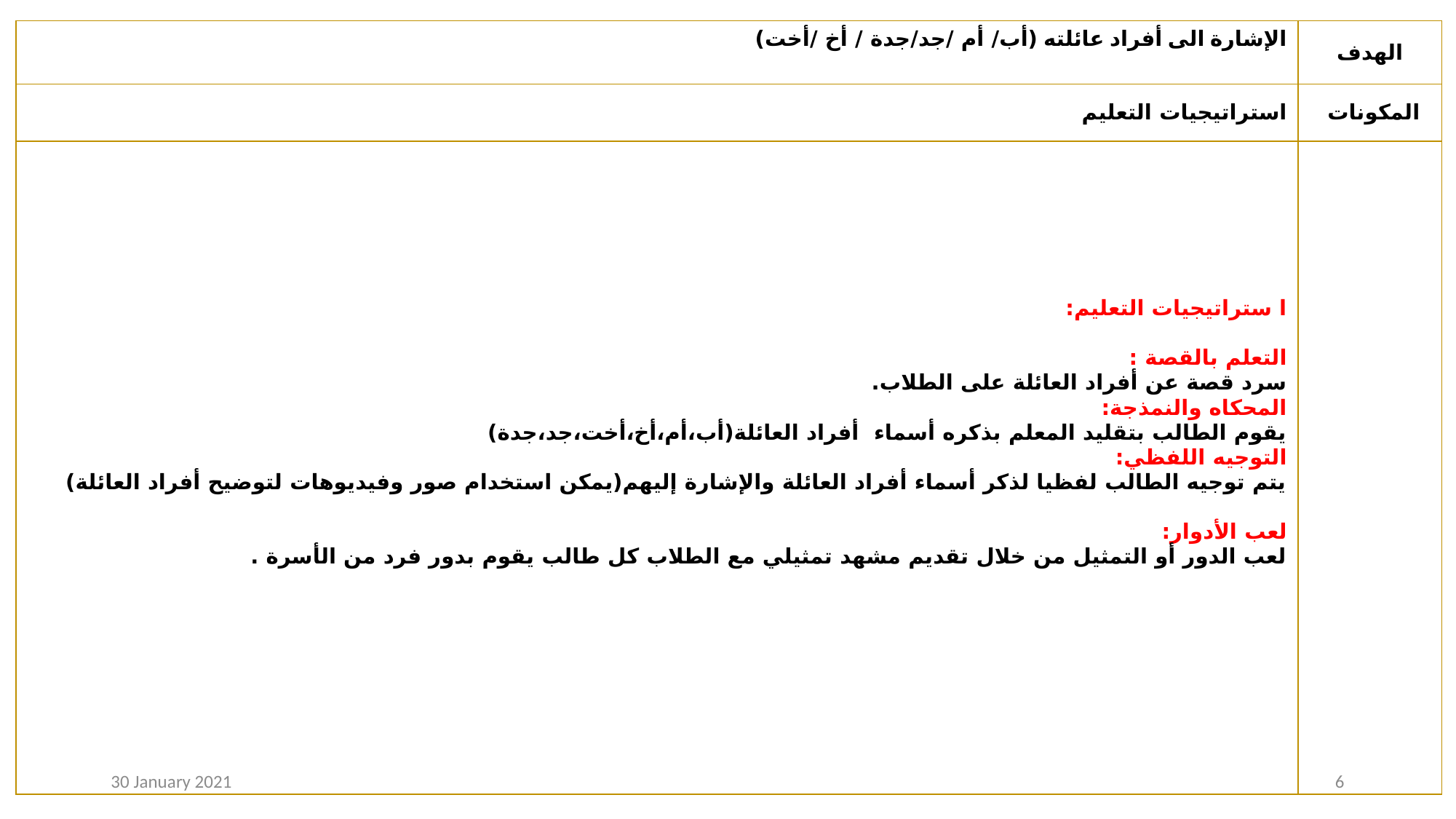

| الإشارة الى أفراد عائلته (أب/ أم /جد/جدة / أخ /أخت) | الهدف |
| --- | --- |
| استراتيجيات التعليم | المكونات |
| ا ستراتيجيات التعليم: التعلم بالقصة : سرد قصة عن أفراد العائلة على الطلاب. المحكاه والنمذجة: يقوم الطالب بتقليد المعلم بذكره أسماء أفراد العائلة(أب،أم،أخ،أخت،جد،جدة) التوجيه اللفظي: يتم توجيه الطالب لفظيا لذكر أسماء أفراد العائلة والإشارة إليهم(يمكن استخدام صور وفيديوهات لتوضيح أفراد العائلة) لعب الأدوار: لعب الدور أو التمثيل من خلال تقديم مشهد تمثيلي مع الطلاب كل طالب يقوم بدور فرد من الأسرة . |  |
30 January 2021
6